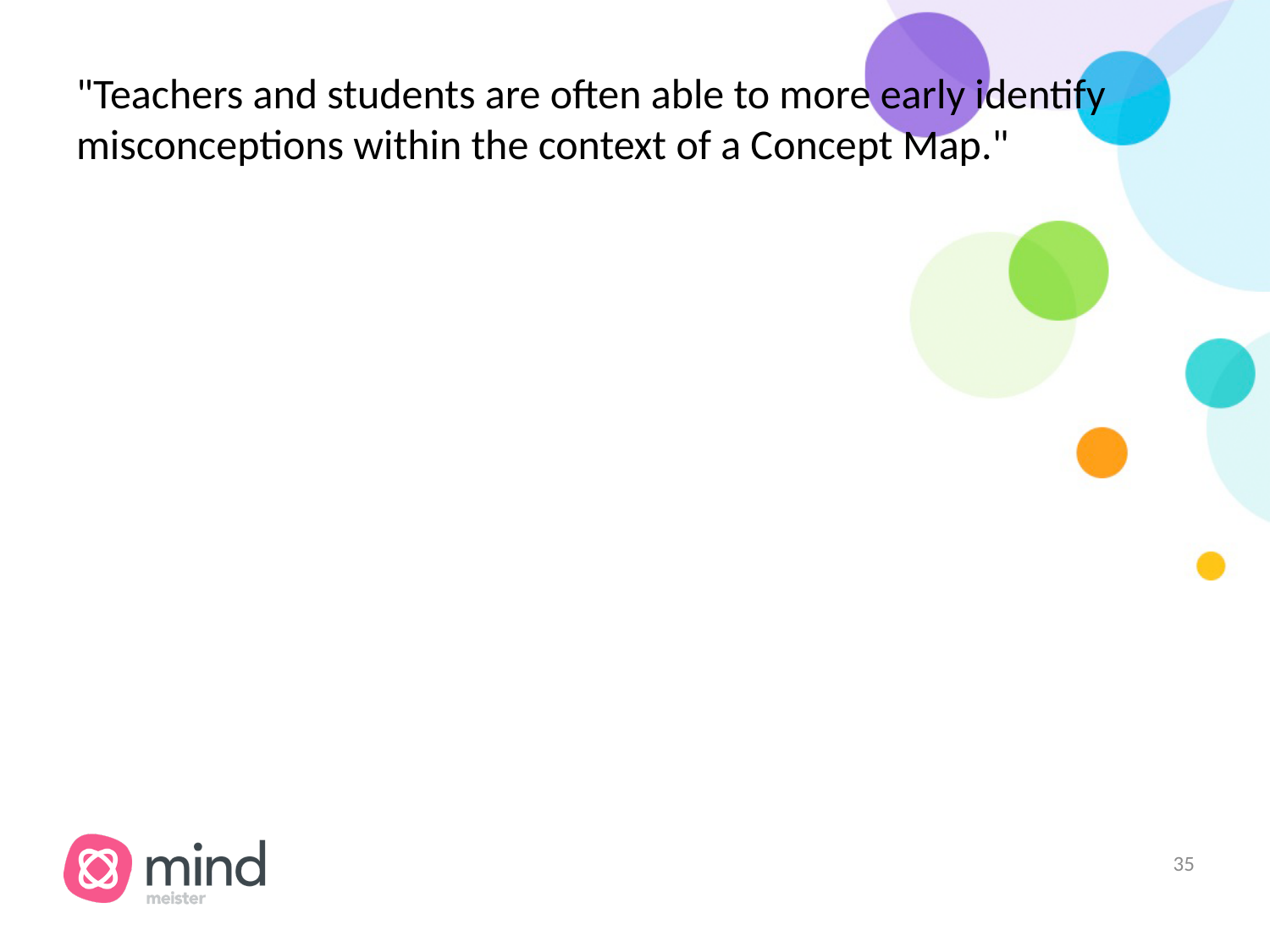

# "Teachers and students are often able to more early identify misconceptions within the context of a Concept Map."

35